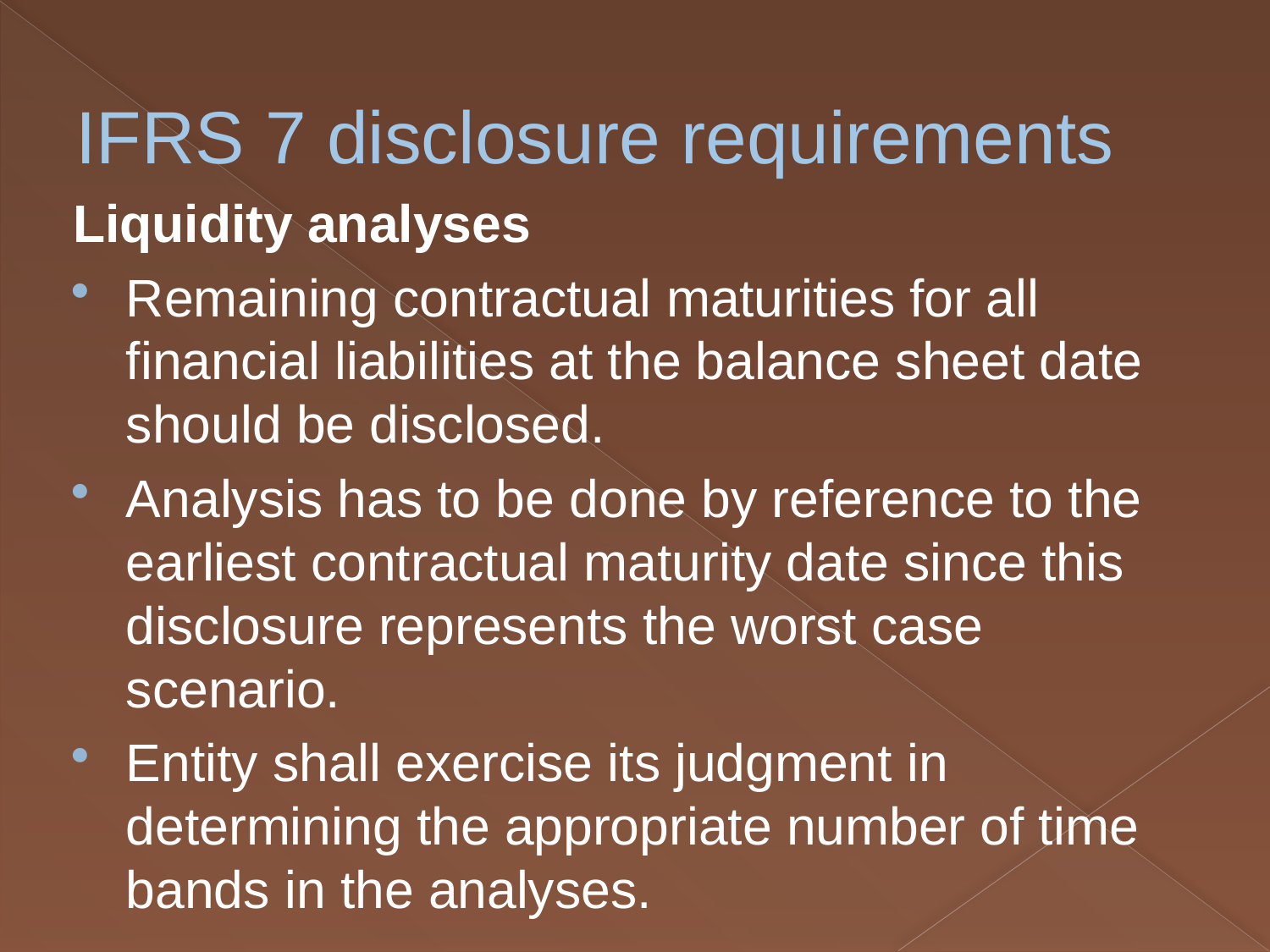

# IFRS 7 disclosure requirements
Liquidity analyses
Remaining contractual maturities for all financial liabilities at the balance sheet date should be disclosed.
Analysis has to be done by reference to the earliest contractual maturity date since this disclosure represents the worst case scenario.
Entity shall exercise its judgment in determining the appropriate number of time bands in the analyses.